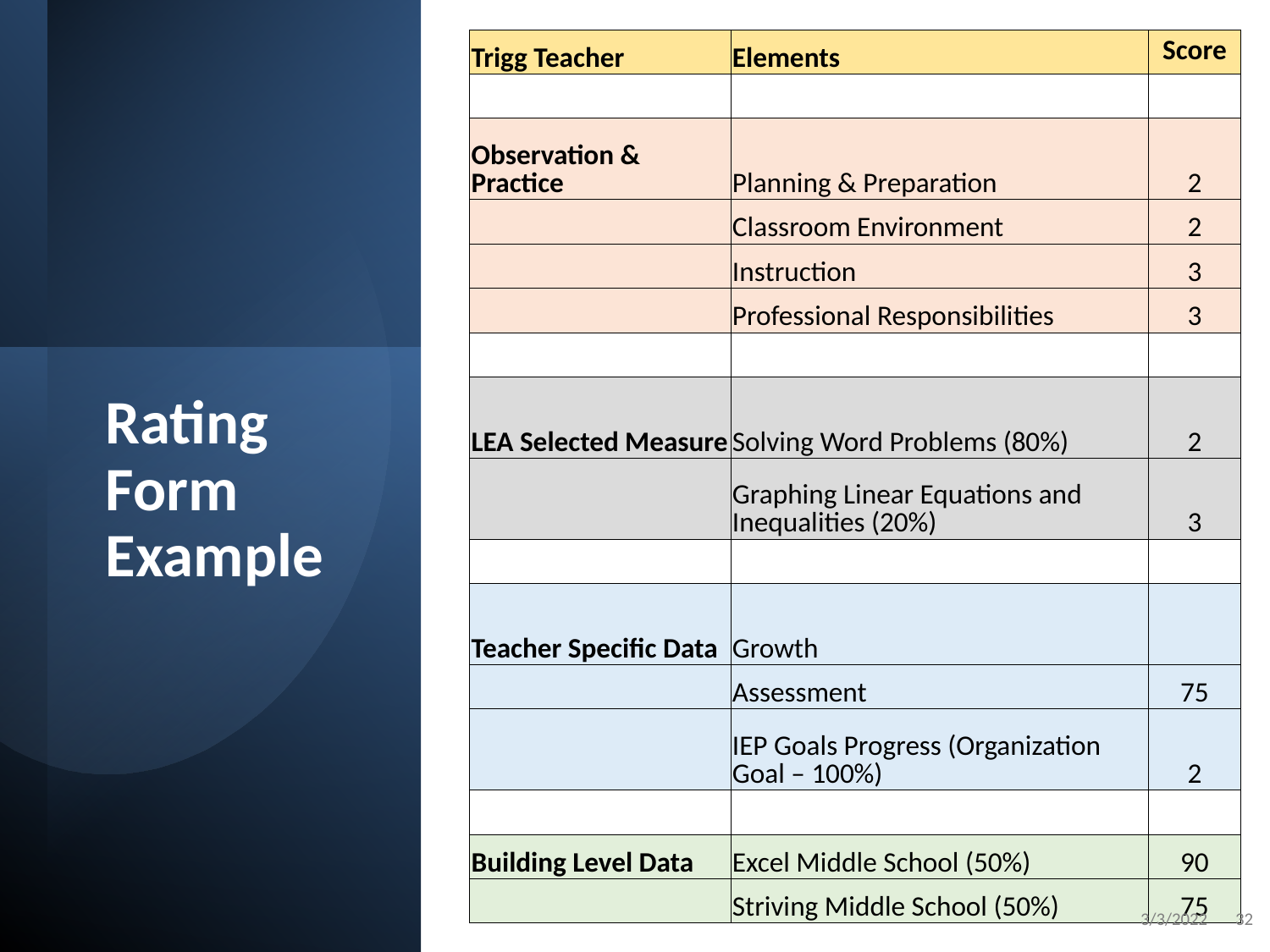

| Trigg Teacher | Elements | Score |
| --- | --- | --- |
|  |  |  |
| Observation & Practice | Planning & Preparation | 2 |
|  | Classroom Environment | 2 |
|  | Instruction | 3 |
|  | Professional Responsibilities | 3 |
|  |  |  |
| LEA Selected Measure | Solving Word Problems (80%) | 2 |
|  | Graphing Linear Equations and Inequalities (20%) | 3 |
|  |  |  |
| Teacher Specific Data | Growth |  |
|  | Assessment | 75 |
|  | IEP Goals Progress (Organization Goal – 100%) | 2 |
|  |  |  |
| Building Level Data | Excel Middle School (50%) | 90 |
|  | Striving Middle School (50%) | 75 |

# Rating Form Example

3/3/2022
32